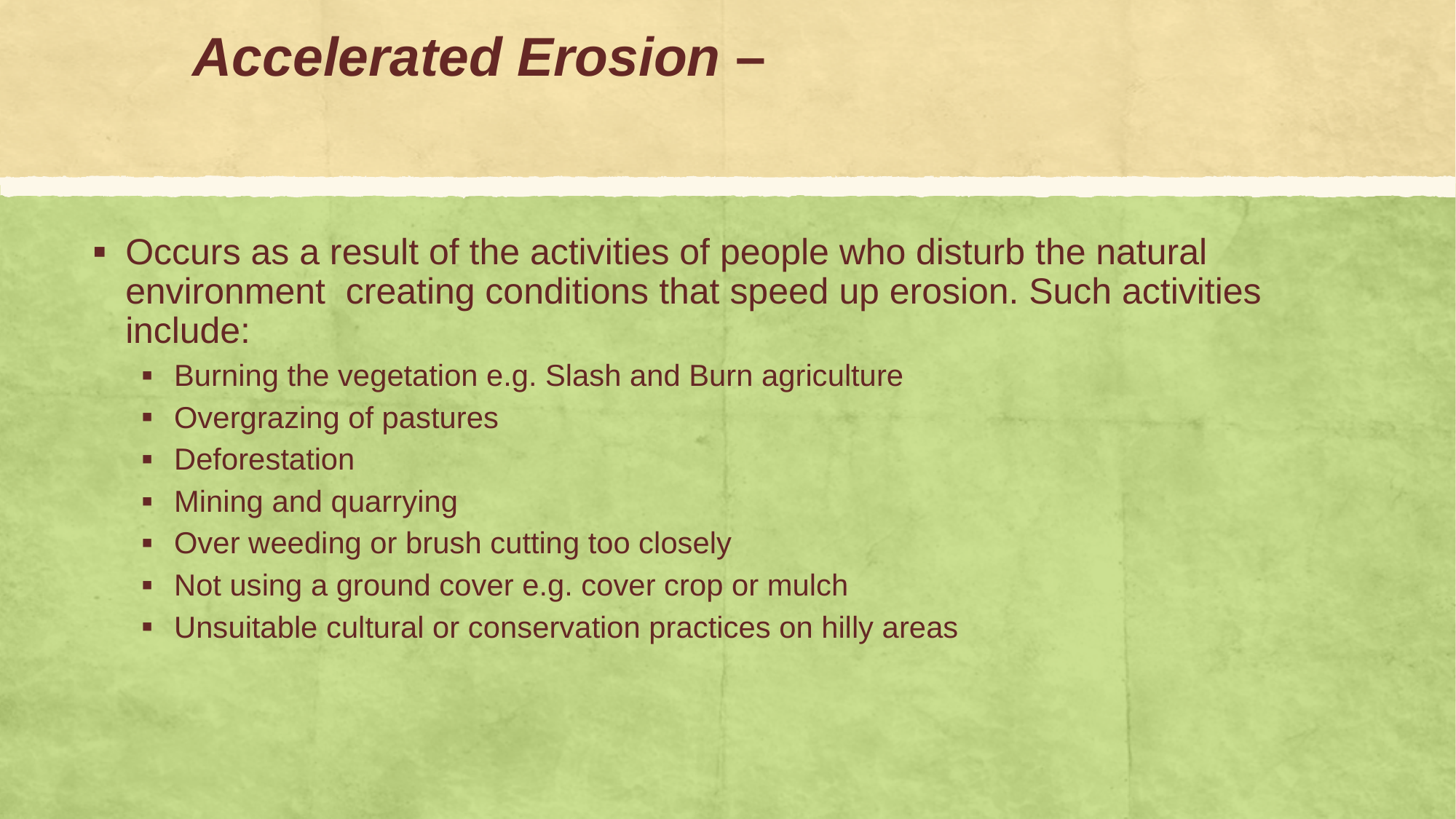

# Accelerated Erosion –
Occurs as a result of the activities of people who disturb the natural environment  creating conditions that speed up erosion. Such activities include:
Burning the vegetation e.g. Slash and Burn agriculture
Overgrazing of pastures
Deforestation
Mining and quarrying
Over weeding or brush cutting too closely
Not using a ground cover e.g. cover crop or mulch
Unsuitable cultural or conservation practices on hilly areas